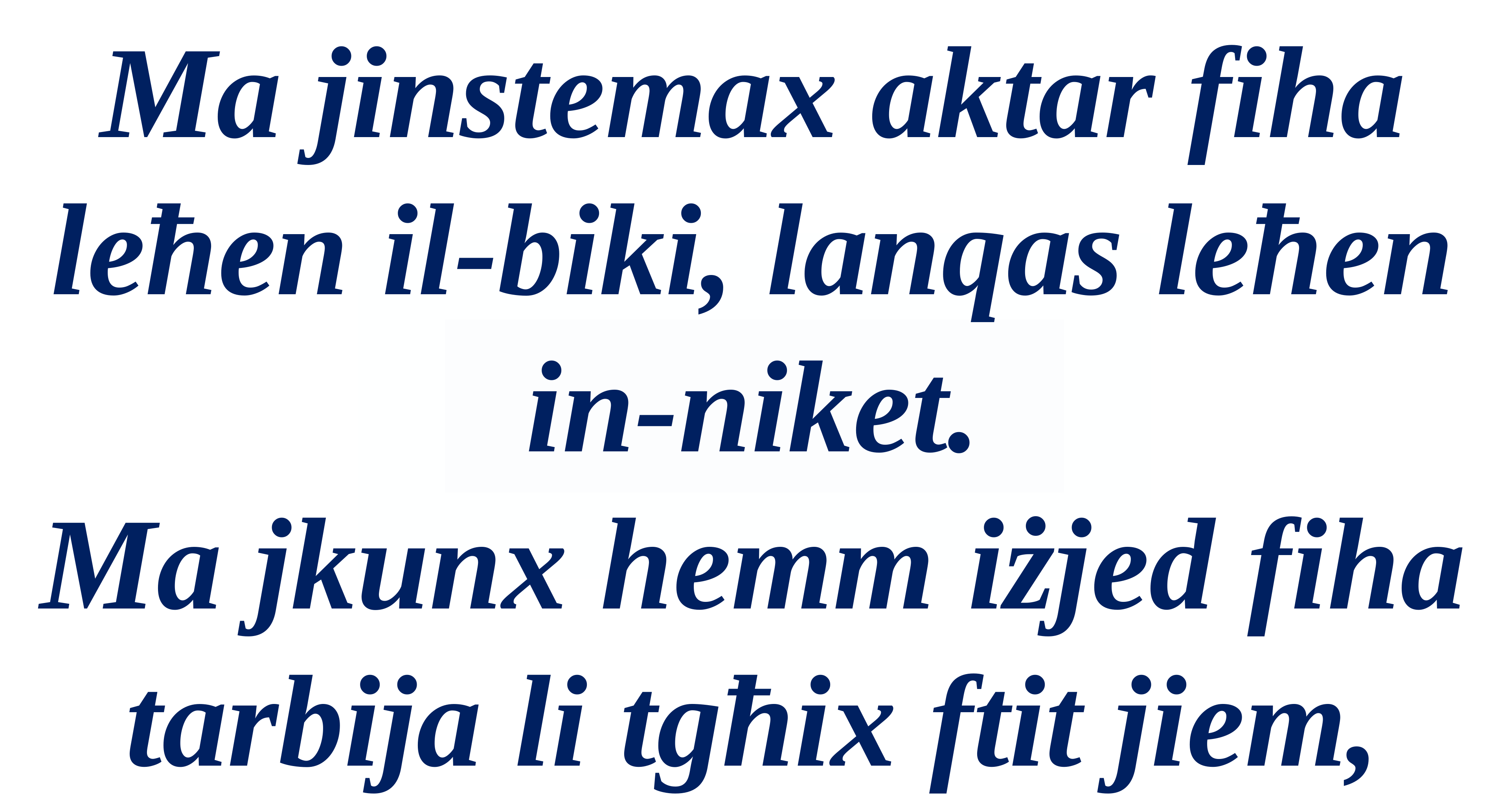

Ma jinstemax aktar fiha
leħen il-biki, lanqas leħen in-niket.
Ma jkunx hemm iżjed fiha tarbija li tgħix ftit jiem,